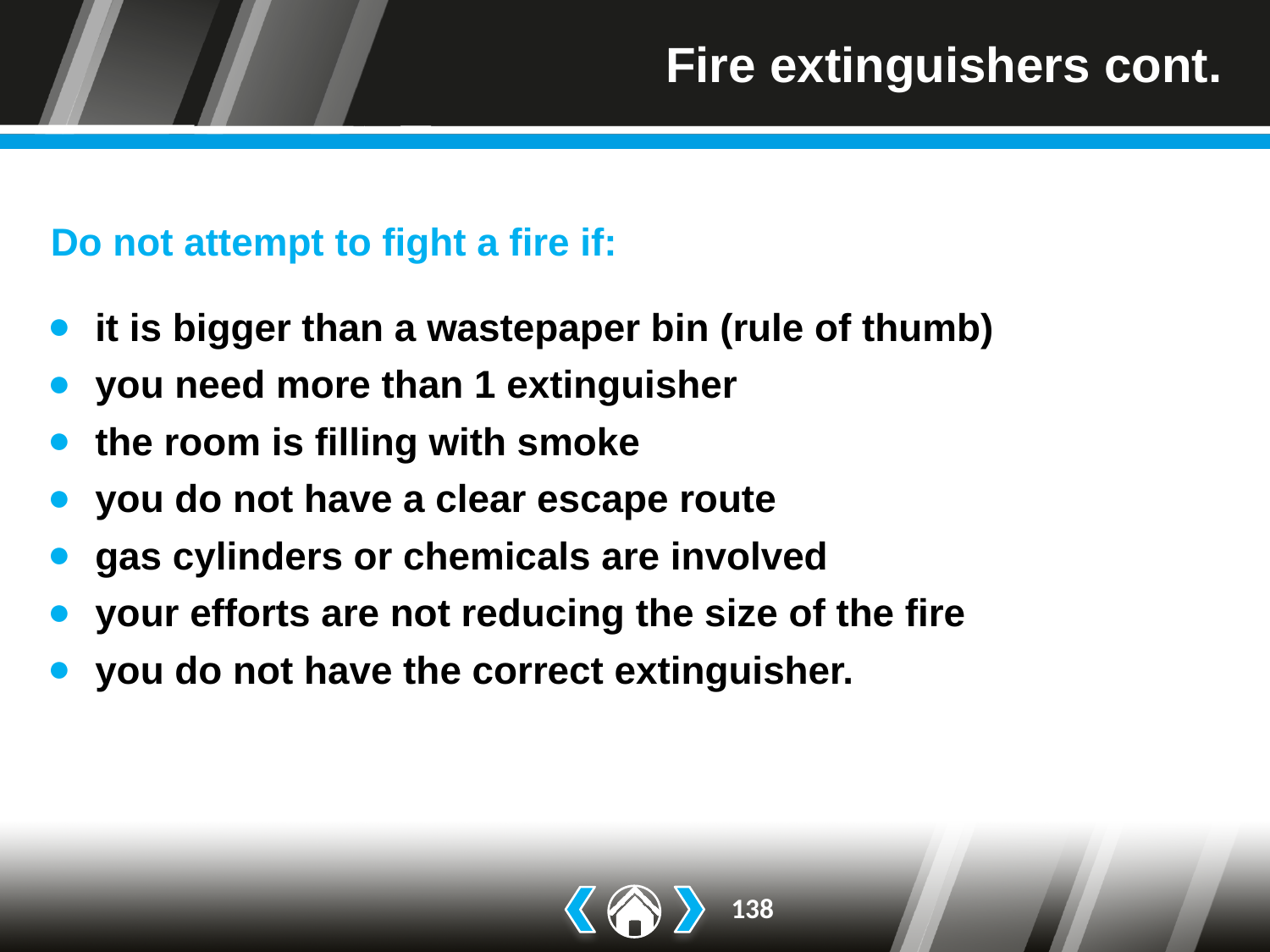

# Fire extinguishers cont.
Do not attempt to fight a fire if:
it is bigger than a wastepaper bin (rule of thumb)
you need more than 1 extinguisher
the room is filling with smoke
you do not have a clear escape route
gas cylinders or chemicals are involved
your efforts are not reducing the size of the fire
you do not have the correct extinguisher.